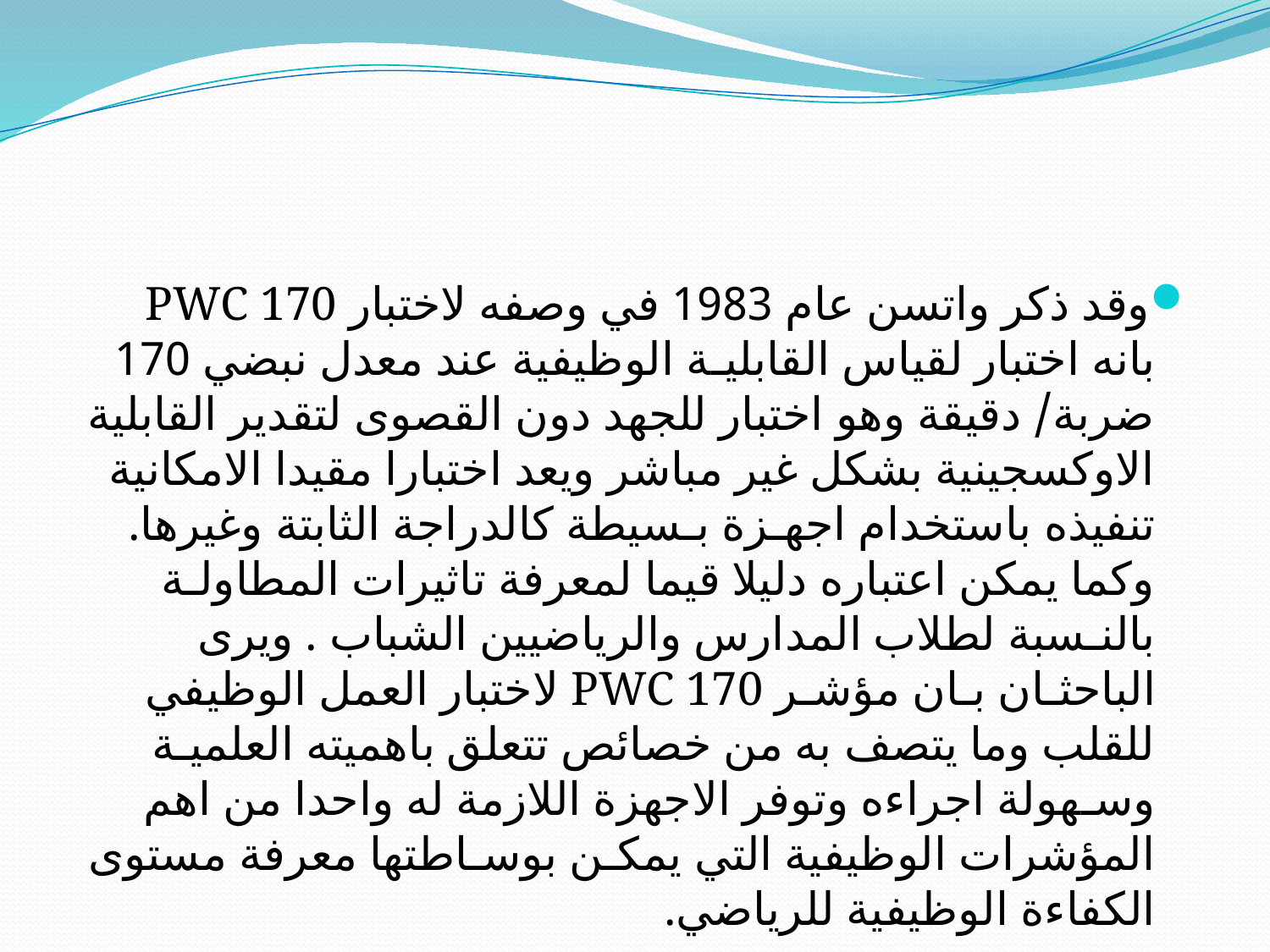

#
وقد ذكر واتسن عام 1983 في وصفه لاختبار PWC 170 بانه اختبار لقياس القابليـة الوظيفية عند معدل نبضي 170 ضربة/ دقيقة وهو اختبار للجهد دون القصوى لتقدير القابلية الاوكسجينية بشكل غير مباشر ويعد اختبارا مقيدا الامكانية تنفيذه باستخدام اجهـزة بـسيطة كالدراجة الثابتة وغيرها. وكما يمكن اعتباره دليلا قيما لمعرفة تاثيرات المطاولـة بالنـسبة لطلاب المدارس والرياضيين الشباب . ويرى الباحثـان بـان مؤشـر PWC 170 لاختبار العمل الوظيفي للقلب وما يتصف به من خصائص تتعلق باهميته العلميـة وسـهولة اجراءه وتوفر الاجهزة اللازمة له واحدا من اهم المؤشرات الوظيفية التي يمكـن بوسـاطتها معرفة مستوى الكفاءة الوظيفية للرياضي.